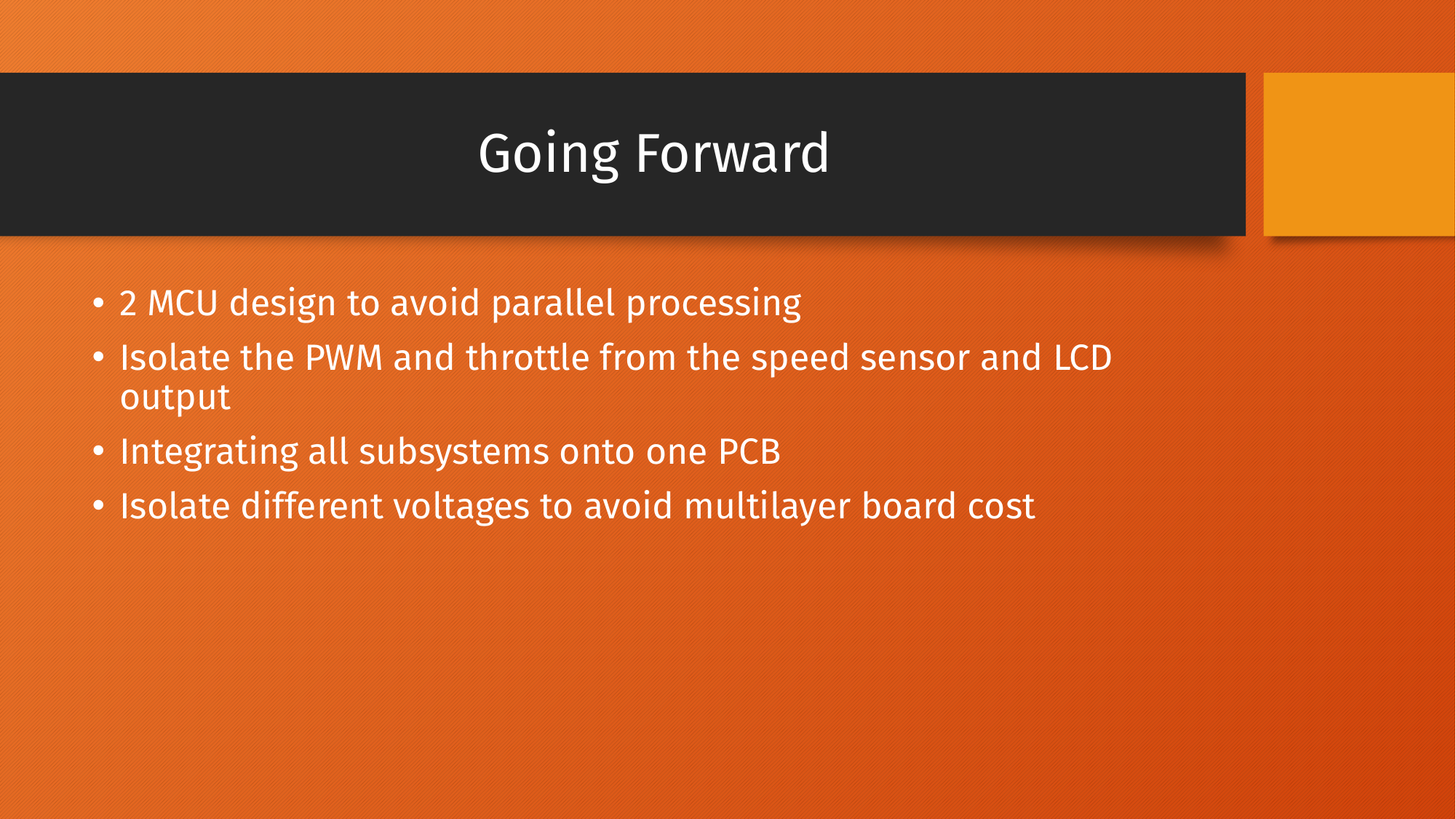

# Going Forward
2 MCU design to avoid parallel processing
Isolate the PWM and throttle from the speed sensor and LCD output
Integrating all subsystems onto one PCB
Isolate different voltages to avoid multilayer board cost